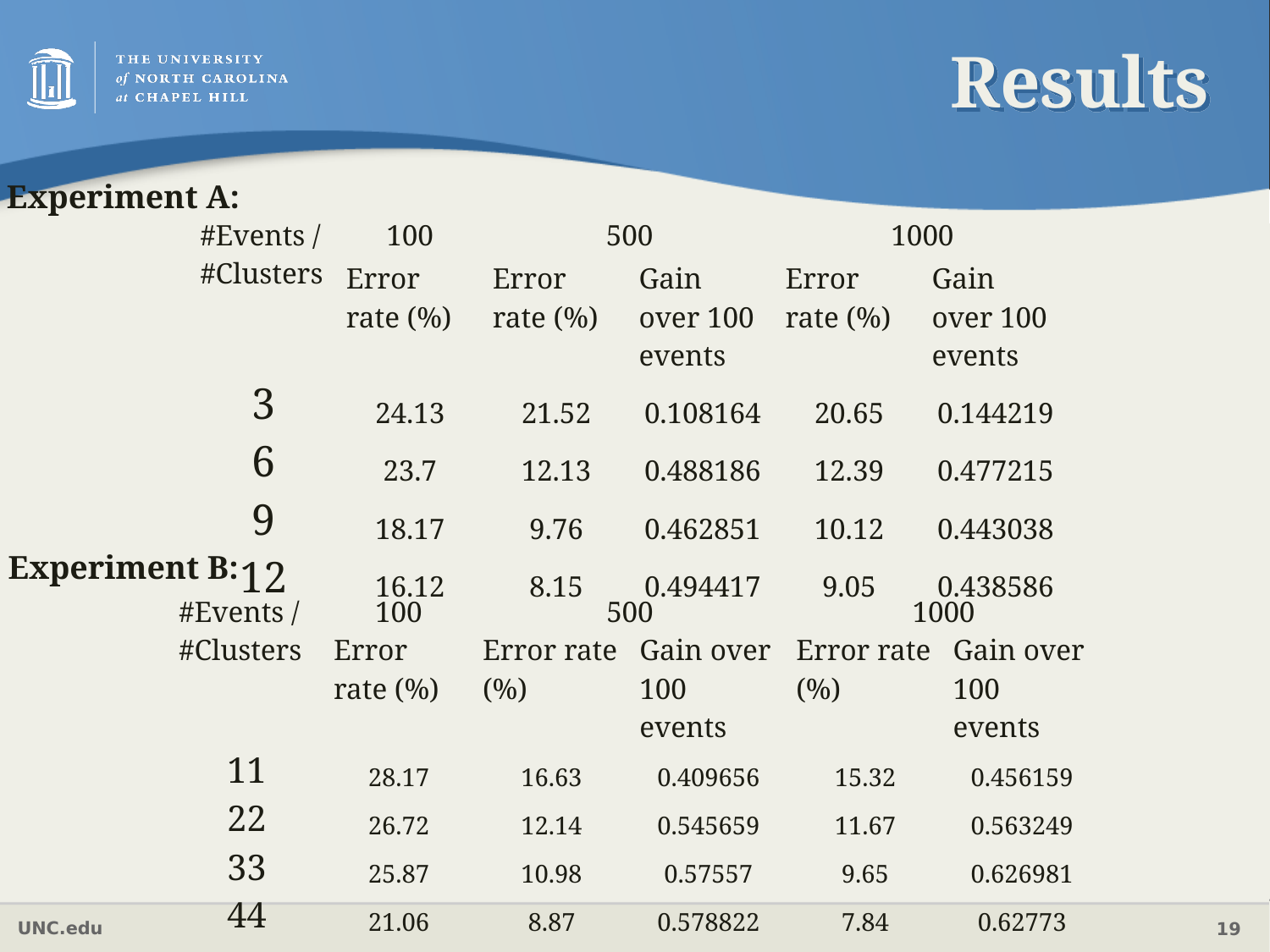

# Results
Experiment A:
| #Events /#Clusters | 100 | 500 |  | 1000 |  |
| --- | --- | --- | --- | --- | --- |
|  | Error rate (%) | Error rate (%) | Gain over 100 events | Error rate (%) | Gain over 100 events |
| 3 | 24.13 | 21.52 | 0.108164 | 20.65 | 0.144219 |
| 6 | 23.7 | 12.13 | 0.488186 | 12.39 | 0.477215 |
| 9 | 18.17 | 9.76 | 0.462851 | 10.12 | 0.443038 |
| 12 | 16.12 | 8.15 | 0.494417 | 9.05 | 0.438586 |
Experiment B:
| #Events /#Clusters | 100 | 500 |  | 1000 |  |
| --- | --- | --- | --- | --- | --- |
|  | Error rate (%) | Error rate (%) | Gain over 100 events | Error rate (%) | Gain over 100 events |
| 11 | 28.17 | 16.63 | 0.409656 | 15.32 | 0.456159 |
| 22 | 26.72 | 12.14 | 0.545659 | 11.67 | 0.563249 |
| 33 | 25.87 | 10.98 | 0.57557 | 9.65 | 0.626981 |
| 44 | 21.06 | 8.87 | 0.578822 | 7.84 | 0.62773 |